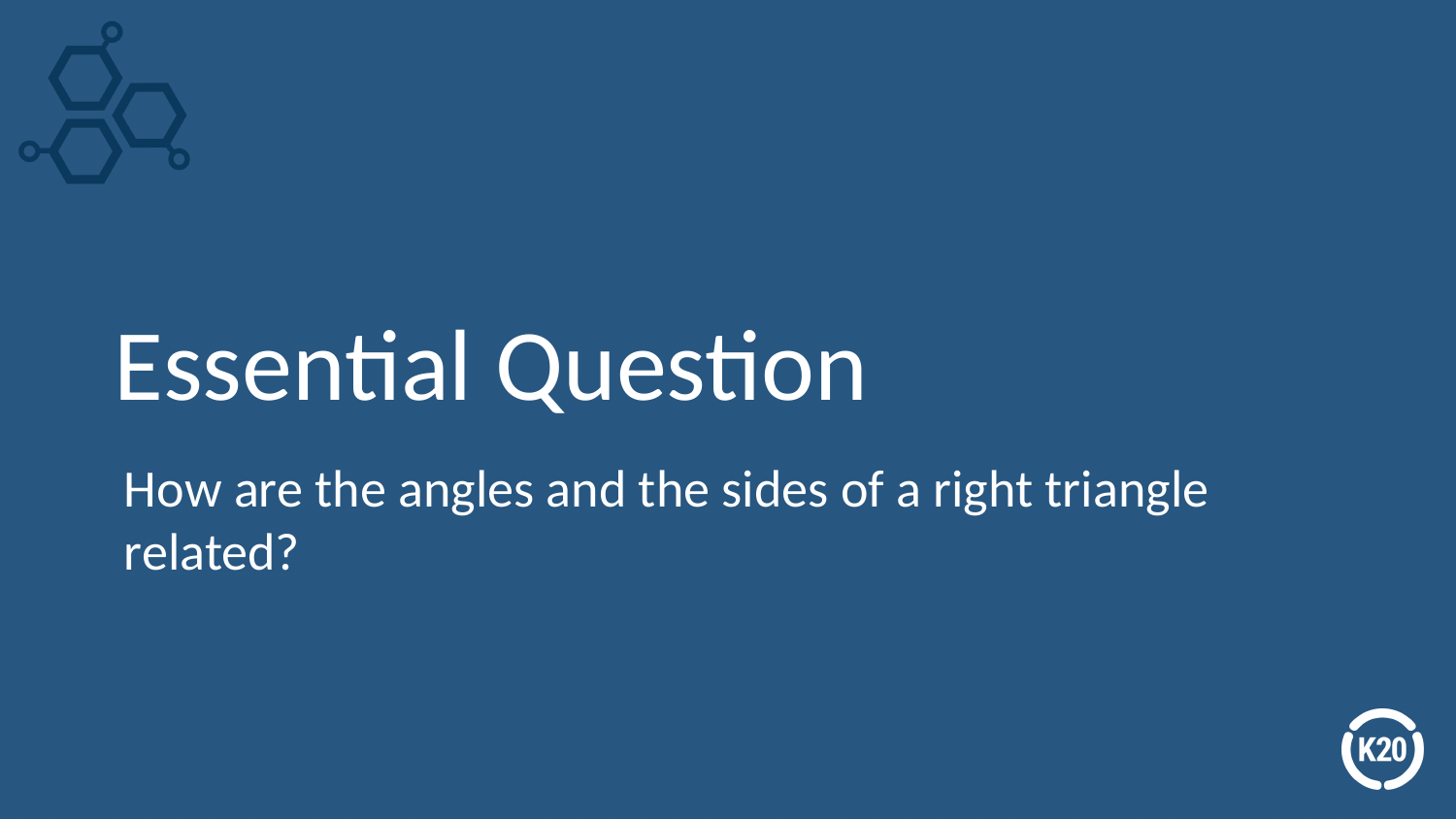

# Essential Question
How are the angles and the sides of a right triangle related?